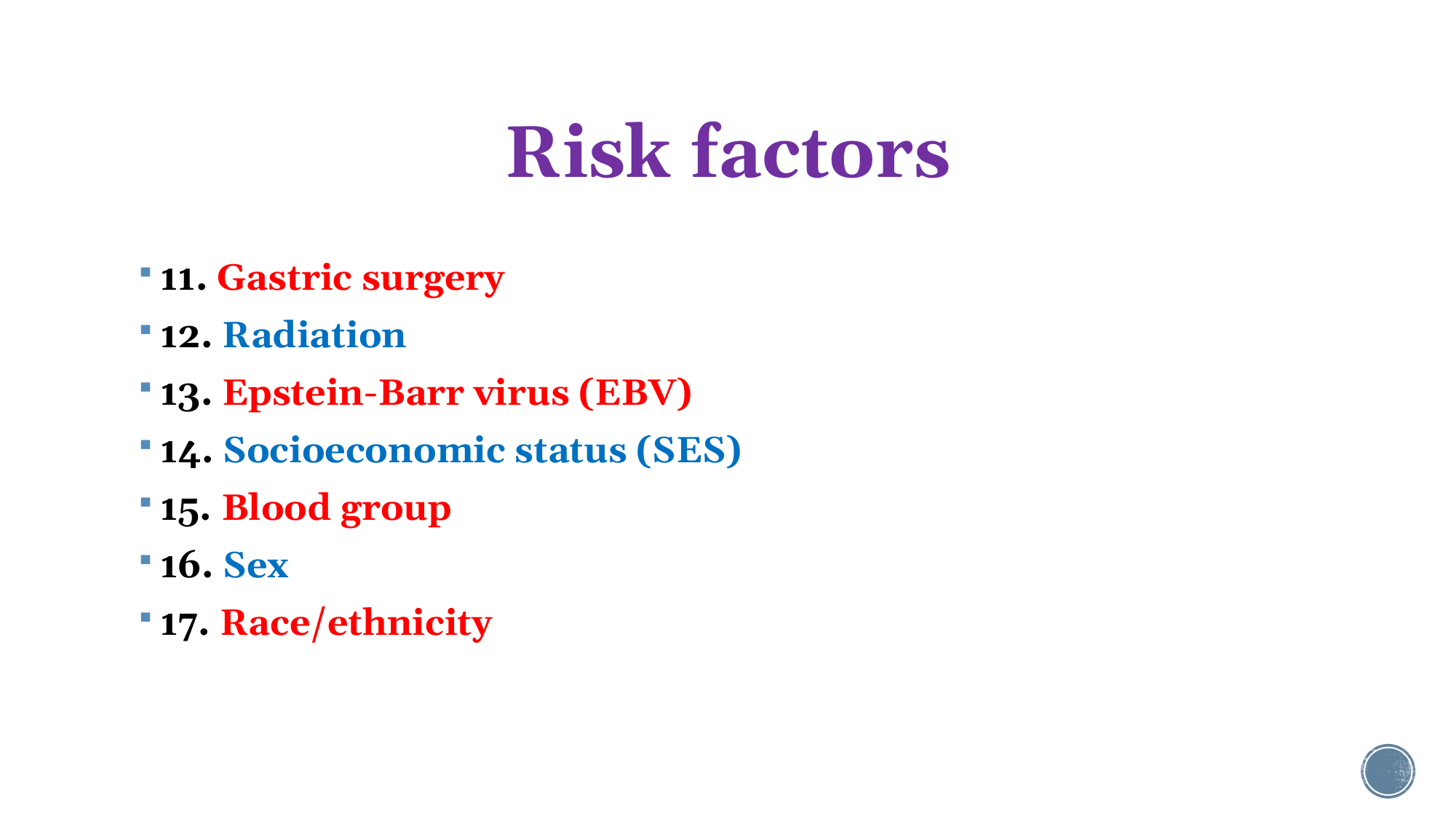

# Risk factors
11. Gastric surgery
12. Radiation
13. Epstein-Barr virus (EBV)
14. Socioeconomic status (SES)
15. Blood group
16. Sex
17. Race/ethnicity